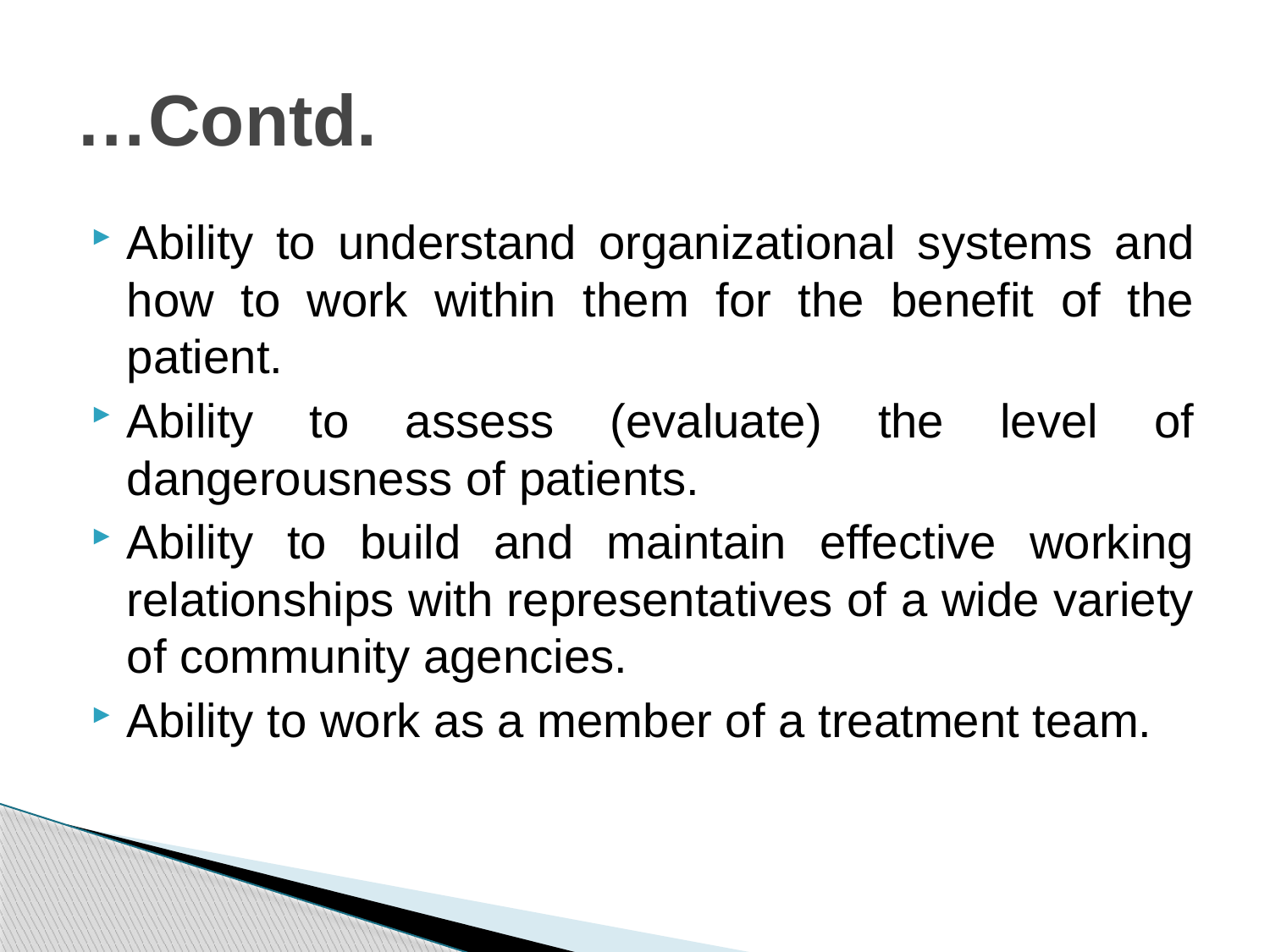

# …Contd.
Ability to understand organizational systems and how to work within them for the benefit of the patient.
Ability to assess (evaluate) the level of dangerousness of patients.
Ability to build and maintain effective working relationships with representatives of a wide variety of community agencies.
Ability to work as a member of a treatment team.